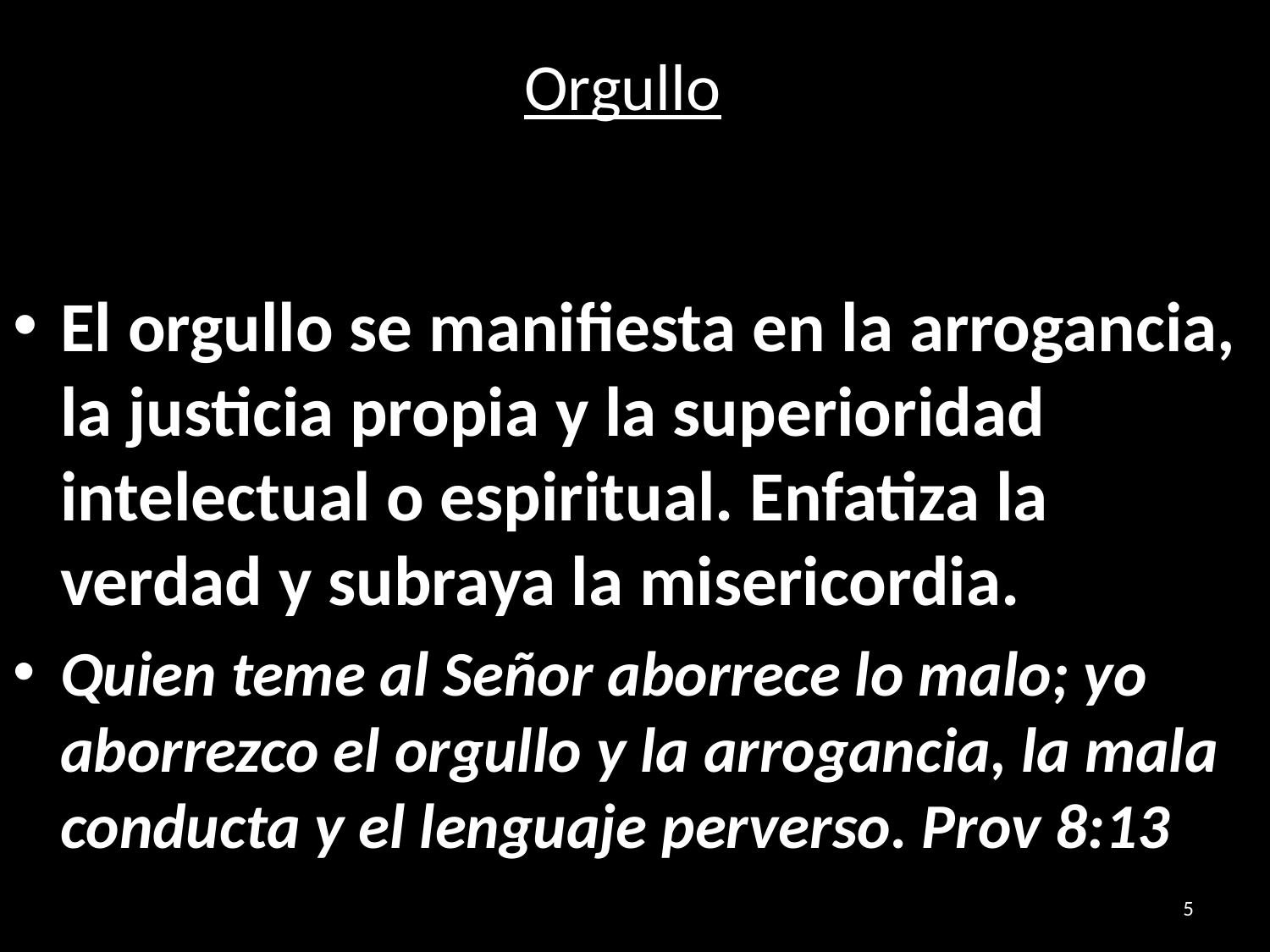

# Orgullo
El orgullo se manifiesta en la arrogancia, la justicia propia y la superioridad intelectual o espiritual. Enfatiza la verdad y subraya la misericordia.
Quien teme al Señor aborrece lo malo; yo aborrezco el orgullo y la arrogancia, la mala conducta y el lenguaje perverso. Prov 8:13
5